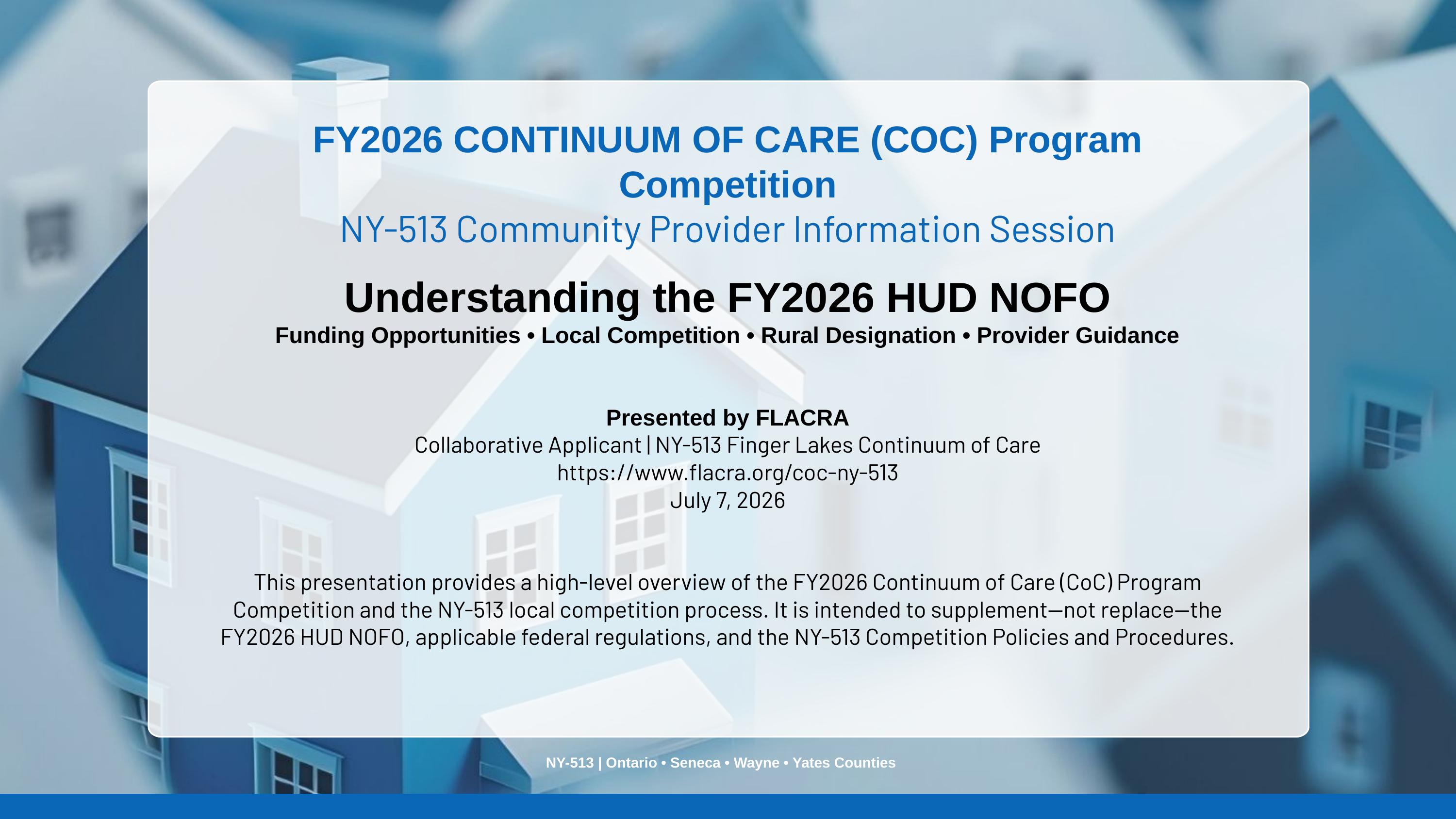

FY2026 CONTINUUM OF CARE (COC) Program Competition
NY-513 Community Provider Information Session
Understanding the FY2026 HUD NOFO
Funding Opportunities • Local Competition • Rural Designation • Provider Guidance

Presented by FLACRA
Collaborative Applicant | NY-513 Finger Lakes Continuum of Care
https://www.flacra.org/coc-ny-513
July 7, 2026

This presentation provides a high-level overview of the FY2026 Continuum of Care (CoC) Program Competition and the NY-513 local competition process. It is intended to supplement—not replace—the FY2026 HUD NOFO, applicable federal regulations, and the NY-513 Competition Policies and Procedures.

NY-513 | Ontario • Seneca • Wayne • Yates Counties